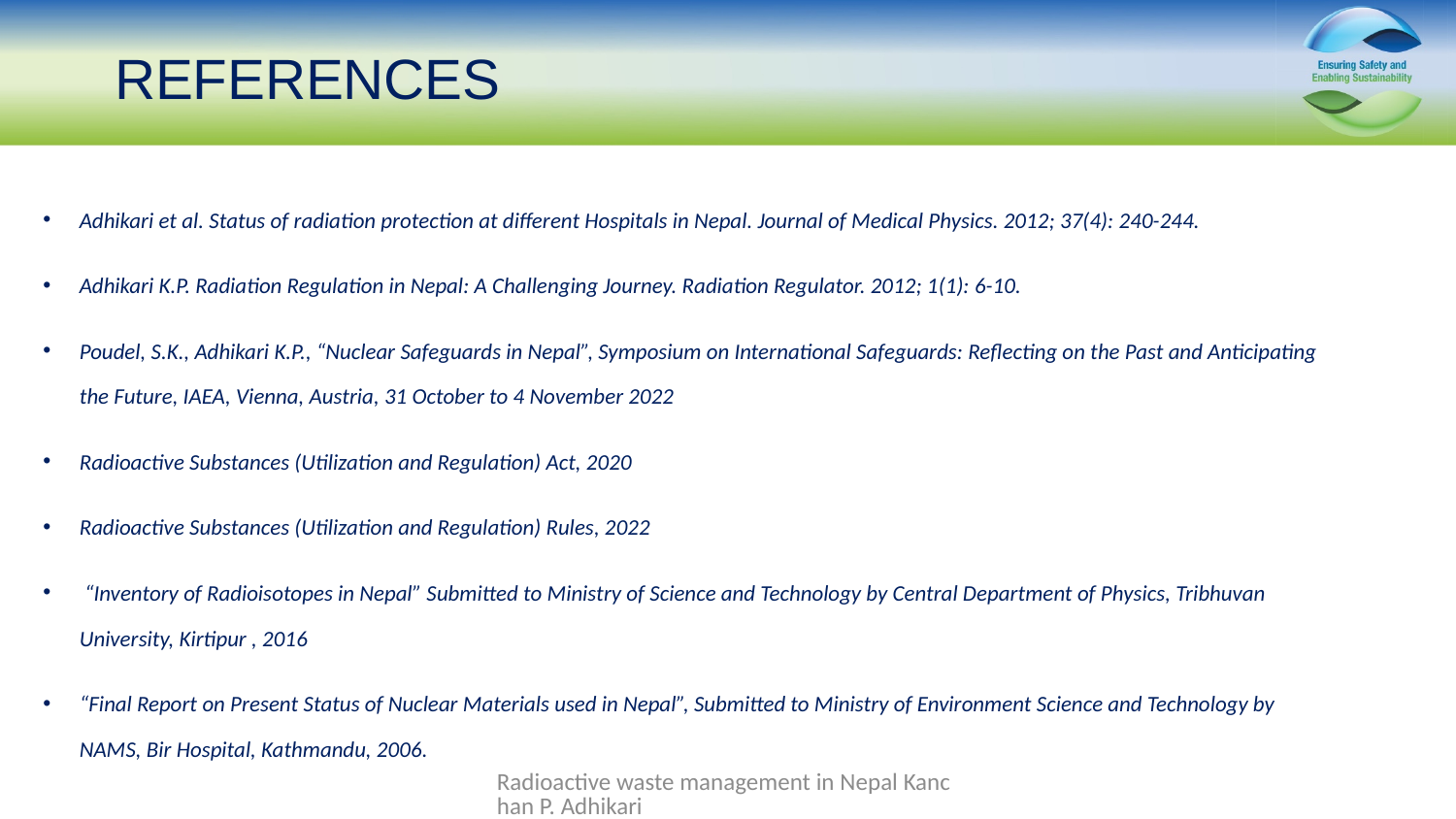

# References
Adhikari et al. Status of radiation protection at different Hospitals in Nepal. Journal of Medical Physics. 2012; 37(4): 240-244.
Adhikari K.P. Radiation Regulation in Nepal: A Challenging Journey. Radiation Regulator. 2012; 1(1): 6-10.
Poudel, S.K., Adhikari K.P., “Nuclear Safeguards in Nepal”, Symposium on International Safeguards: Reflecting on the Past and Anticipating the Future, IAEA, Vienna, Austria, 31 October to 4 November 2022
Radioactive Substances (Utilization and Regulation) Act, 2020
Radioactive Substances (Utilization and Regulation) Rules, 2022
 “Inventory of Radioisotopes in Nepal” Submitted to Ministry of Science and Technology by Central Department of Physics, Tribhuvan University, Kirtipur , 2016
“Final Report on Present Status of Nuclear Materials used in Nepal”, Submitted to Ministry of Environment Science and Technology by NAMS, Bir Hospital, Kathmandu, 2006.
Radioactive waste management in Nepal Kanchan P. Adhikari